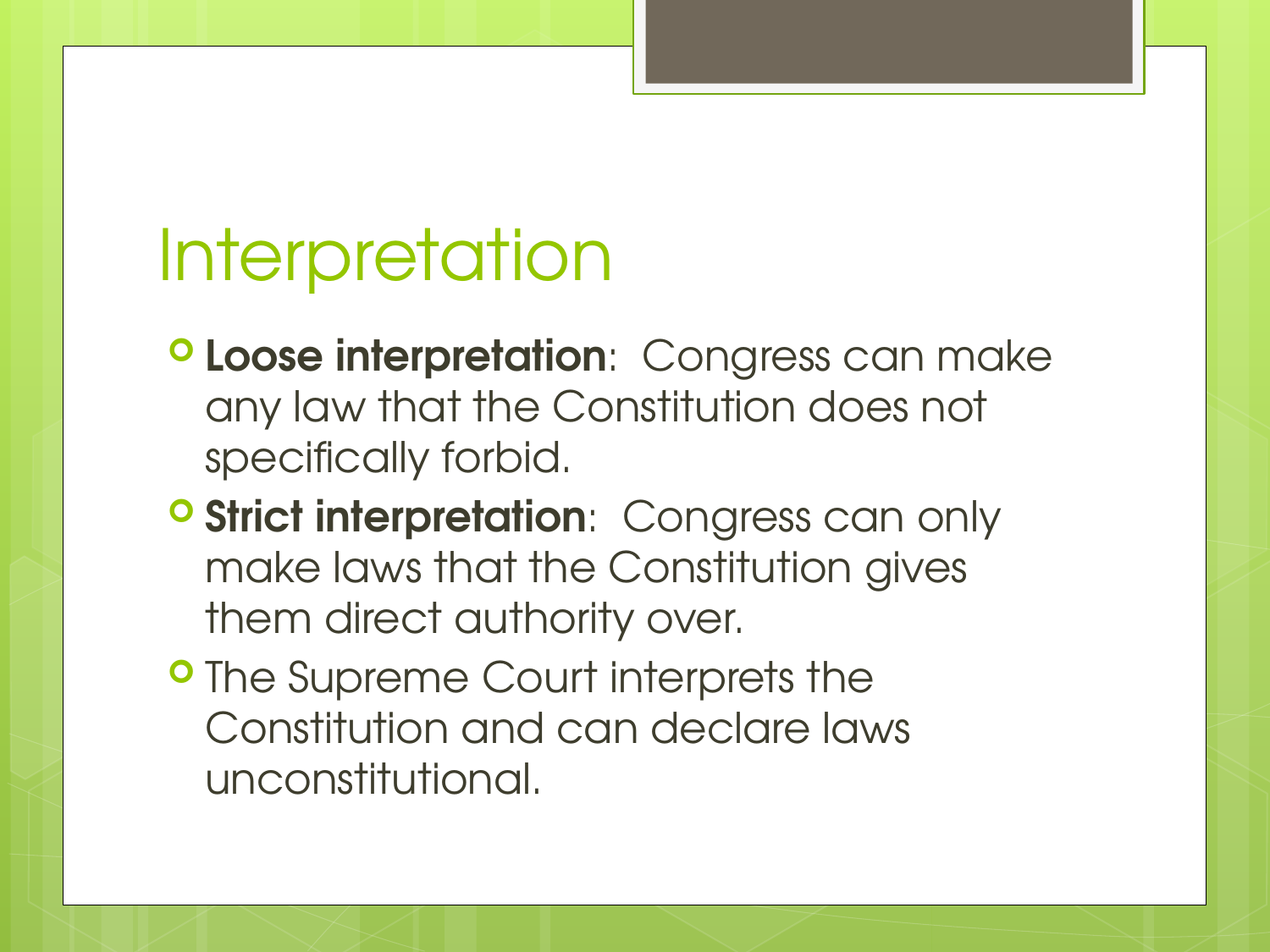

# Interpretation
Loose interpretation:  Congress can make any law that the Constitution does not specifically forbid.
Strict interpretation:  Congress can only make laws that the Constitution gives them direct authority over.
The Supreme Court interprets the Constitution and can declare laws unconstitutional.